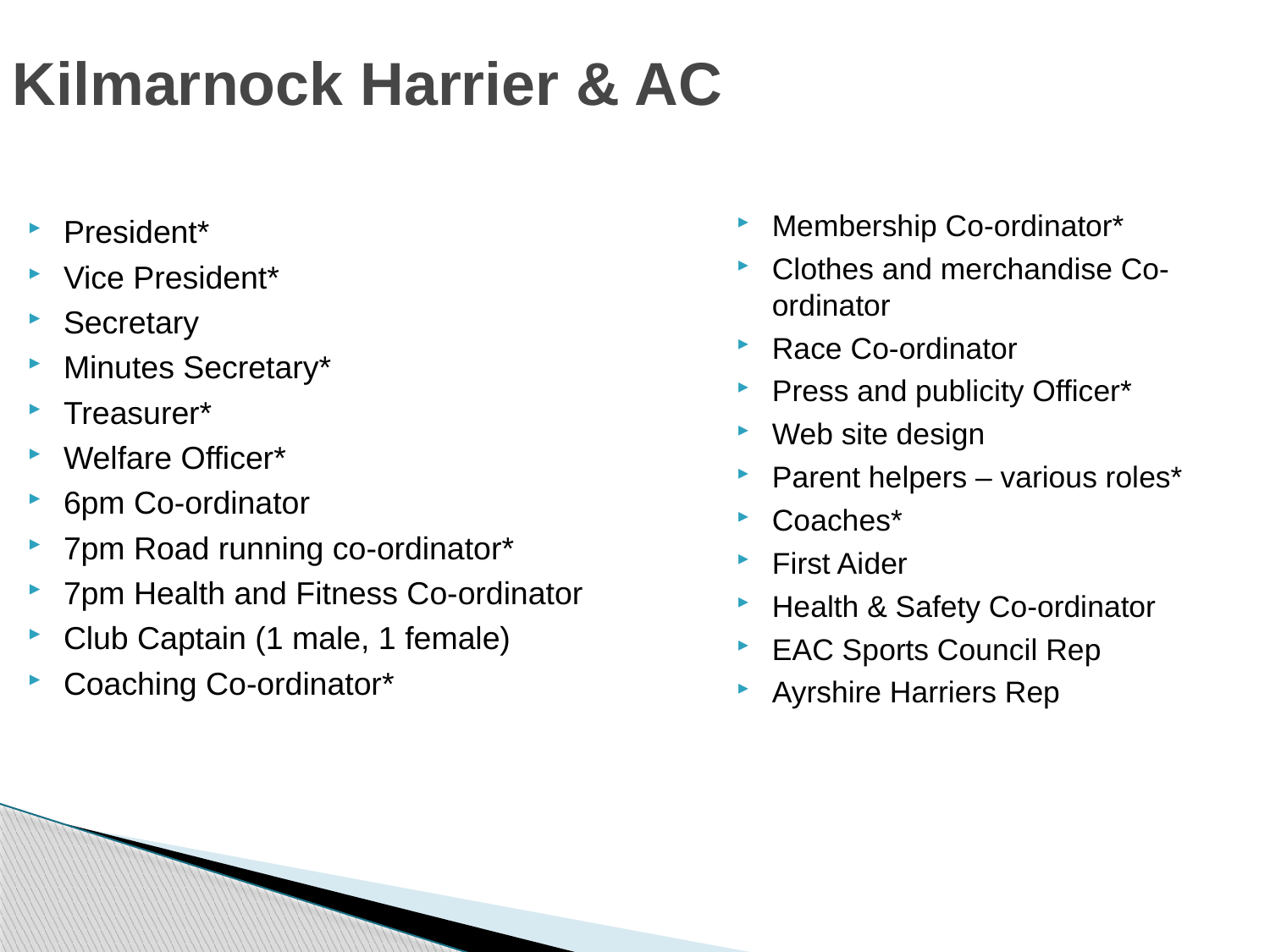

Kilmarnock Harrier & AC
Membership Co-ordinator*
Clothes and merchandise Co-ordinator
Race Co-ordinator
Press and publicity Officer*
Web site design
Parent helpers – various roles*
Coaches*
First Aider
Health & Safety Co-ordinator
EAC Sports Council Rep
Ayrshire Harriers Rep
President*
Vice President*
Secretary
Minutes Secretary*
Treasurer*
Welfare Officer*
6pm Co-ordinator
7pm Road running co-ordinator*
7pm Health and Fitness Co-ordinator
Club Captain (1 male, 1 female)
Coaching Co-ordinator*